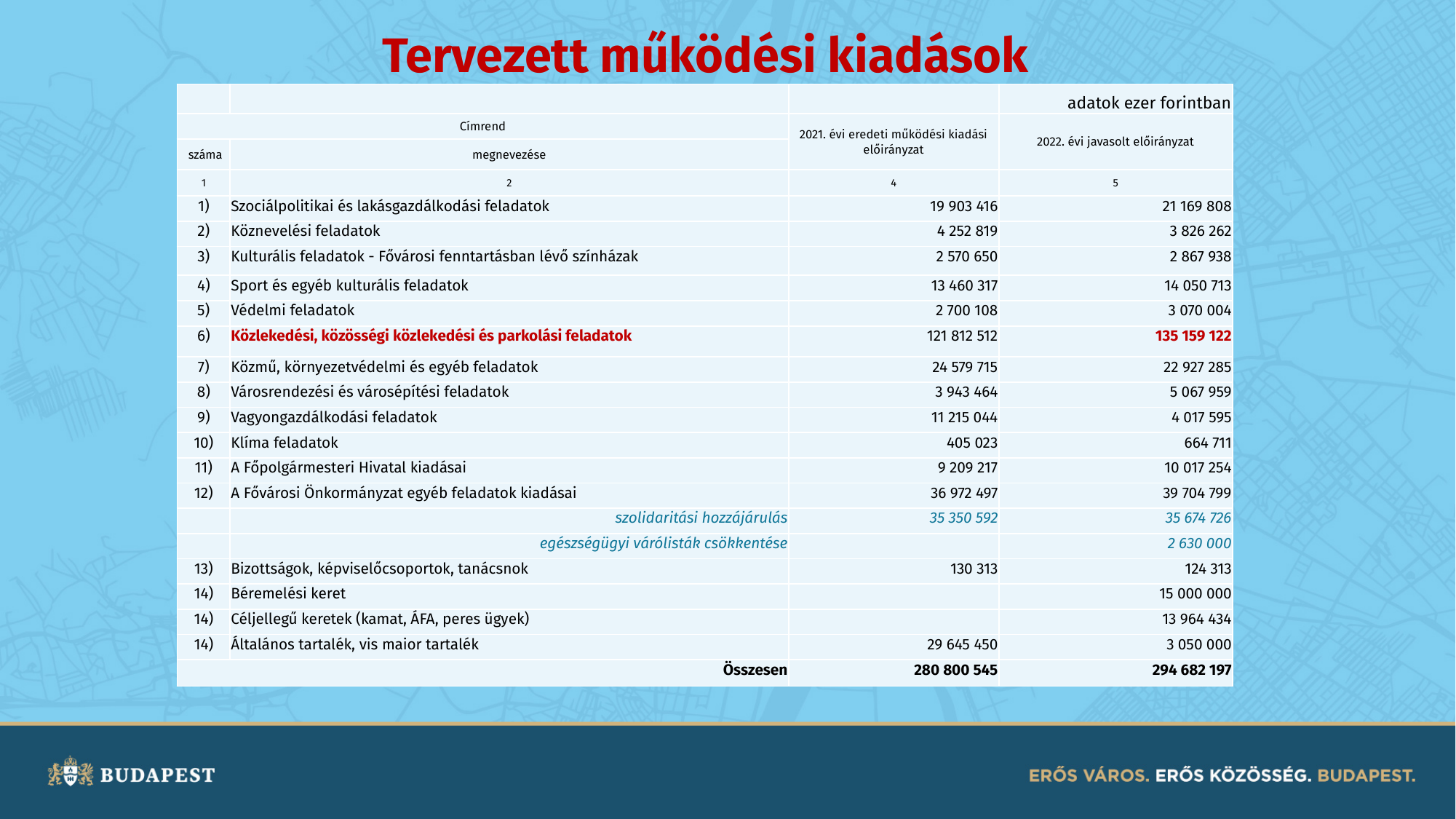

# Tervezett működési kiadások
|  |  |  | adatok ezer forintban |
| --- | --- | --- | --- |
| Címrend |  | 2021. évi eredeti működési kiadási előirányzat | 2022. évi javasolt előirányzat |
| száma | megnevezése |  |  |
| 1 | 2 | 4 | 5 |
| 1) | Szociálpolitikai és lakásgazdálkodási feladatok | 19 903 416 | 21 169 808 |
| 2) | Köznevelési feladatok | 4 252 819 | 3 826 262 |
| 3) | Kulturális feladatok - Fővárosi fenntartásban lévő színházak | 2 570 650 | 2 867 938 |
| 4) | Sport és egyéb kulturális feladatok | 13 460 317 | 14 050 713 |
| 5) | Védelmi feladatok | 2 700 108 | 3 070 004 |
| 6) | Közlekedési, közösségi közlekedési és parkolási feladatok | 121 812 512 | 135 159 122 |
| 7) | Közmű, környezetvédelmi és egyéb feladatok | 24 579 715 | 22 927 285 |
| 8) | Városrendezési és városépítési feladatok | 3 943 464 | 5 067 959 |
| 9) | Vagyongazdálkodási feladatok | 11 215 044 | 4 017 595 |
| 10) | Klíma feladatok | 405 023 | 664 711 |
| 11) | A Főpolgármesteri Hivatal kiadásai | 9 209 217 | 10 017 254 |
| 12) | A Fővárosi Önkormányzat egyéb feladatok kiadásai | 36 972 497 | 39 704 799 |
|  | szolidaritási hozzájárulás | 35 350 592 | 35 674 726 |
|  | egészségügyi várólisták csökkentése |  | 2 630 000 |
| 13) | Bizottságok, képviselőcsoportok, tanácsnok | 130 313 | 124 313 |
| 14) | Béremelési keret |  | 15 000 000 |
| 14) | Céljellegű keretek (kamat, ÁFA, peres ügyek) |  | 13 964 434 |
| 14) | Általános tartalék, vis maior tartalék | 29 645 450 | 3 050 000 |
| Összesen |  | 280 800 545 | 294 682 197 |